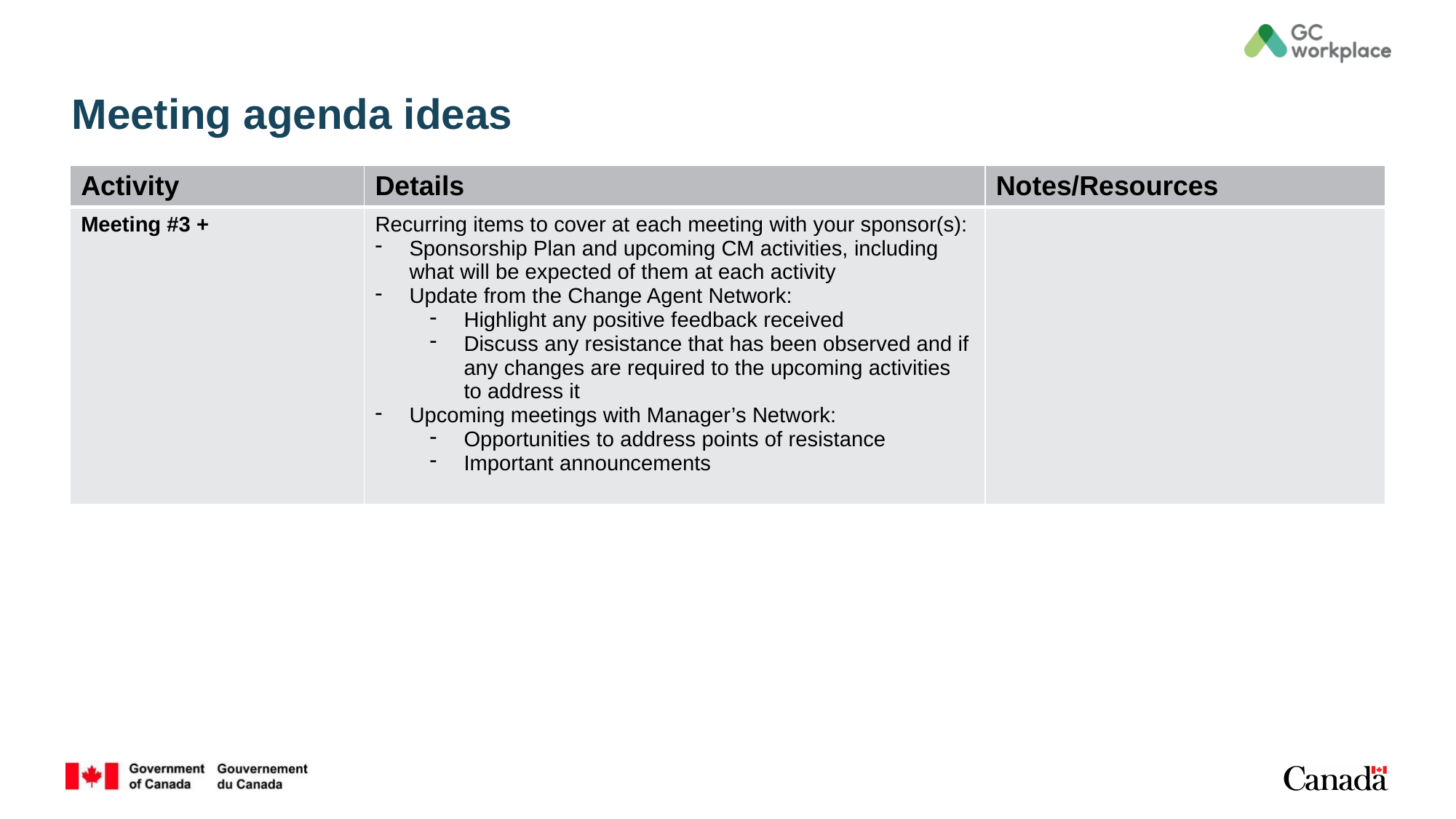

# Meeting agenda ideas
| Activity | Details | Notes/Resources |
| --- | --- | --- |
| Meeting #3 + | Recurring items to cover at each meeting with your sponsor(s): Sponsorship Plan and upcoming CM activities, including what will be expected of them at each activity Update from the Change Agent Network: Highlight any positive feedback received Discuss any resistance that has been observed and if any changes are required to the upcoming activities to address it Upcoming meetings with Manager’s Network: Opportunities to address points of resistance Important announcements |  |